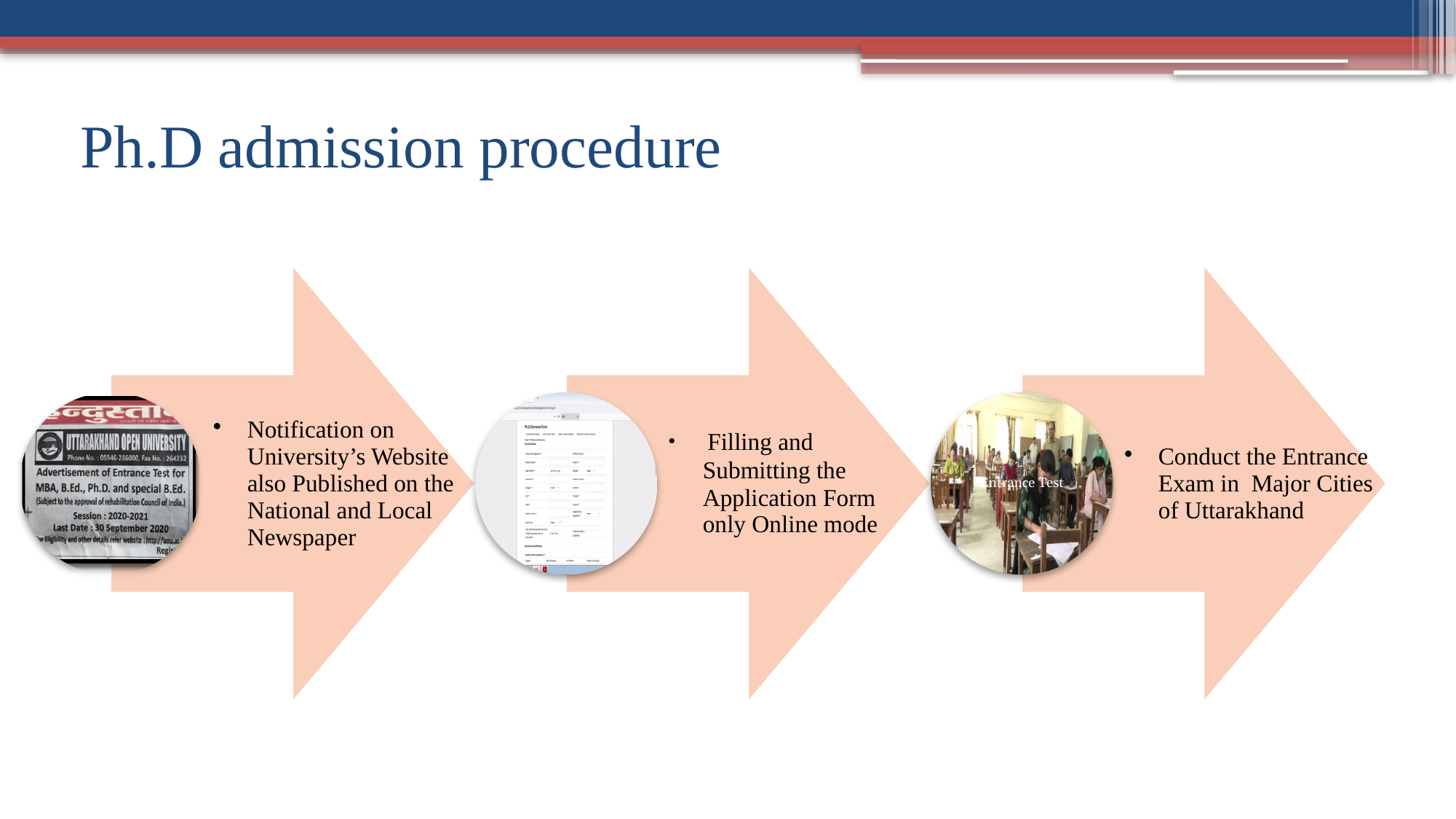

# Ph.D admission procedure
 Filling and Submitting the Application Form only Online mode
Conduct the Entrance Exam in  Major Cities of Uttarakhand
Notification on University’s Website also Published on the National and Local Newspaper
Entrance Test